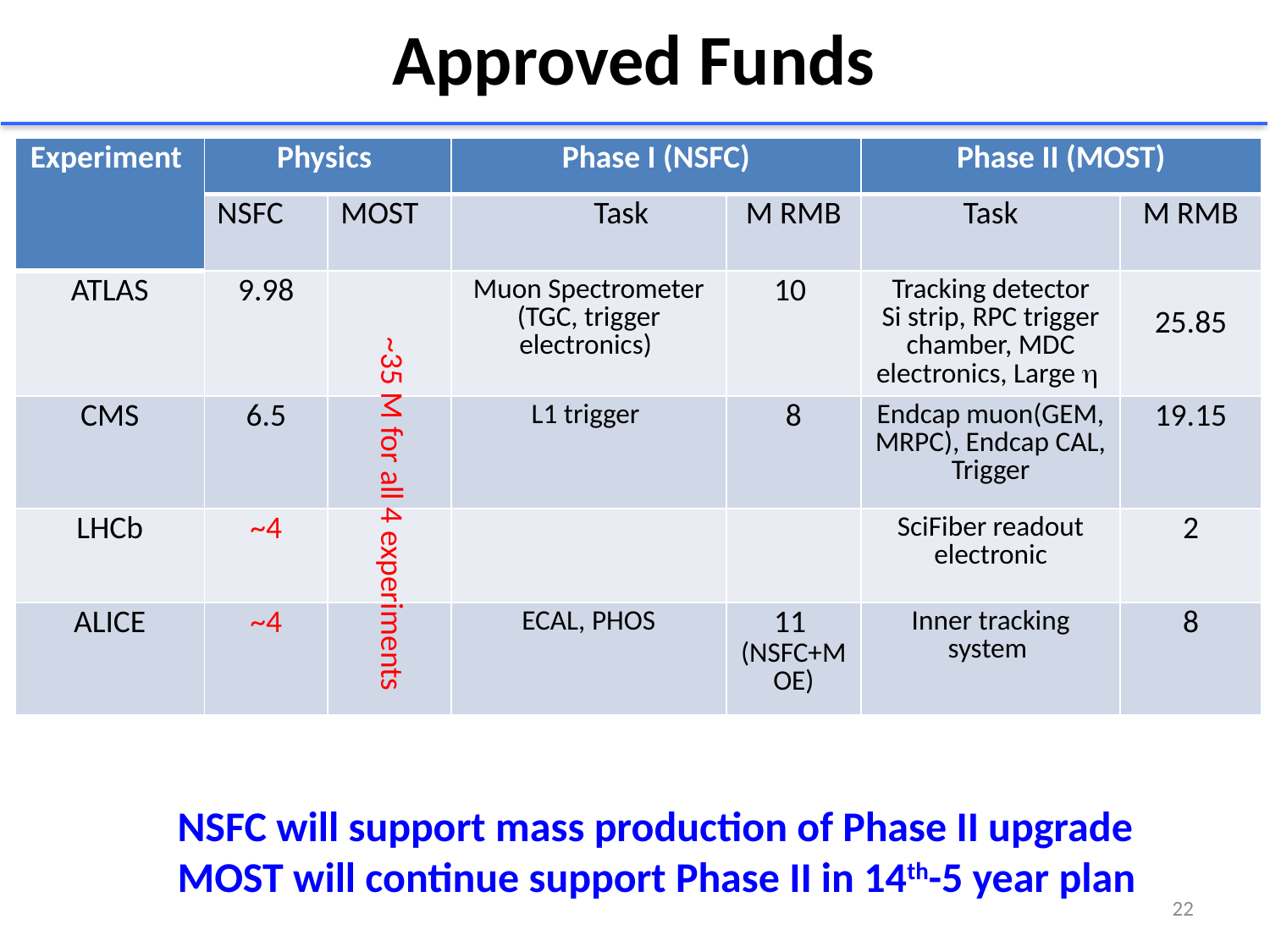

# Approved Funds
| Experiment | Physics |  | Phase I (NSFC) |  | Phase II (MOST) |  |
| --- | --- | --- | --- | --- | --- | --- |
|  | NSFC | MOST | Task | M RMB | Task | M RMB |
| ATLAS | 9.98 |  | Muon Spectrometer (TGC, trigger electronics) | 10 | Tracking detector Si strip, RPC trigger chamber, MDC electronics, Large η | 25.85 |
| CMS | 6.5 |  | L1 trigger | 8 | Endcap muon(GEM, MRPC), Endcap CAL, Trigger | 19.15 |
| LHCb | ~4 |  |  |  | SciFiber readout electronic | 2 |
| ALICE | ~4 |  | ECAL, PHOS | 11 (NSFC+MOE) | Inner tracking system | 8 |
~35 M for all 4 experiments
NSFC will support mass production of Phase II upgrade
MOST will continue support Phase II in 14th-5 year plan
22